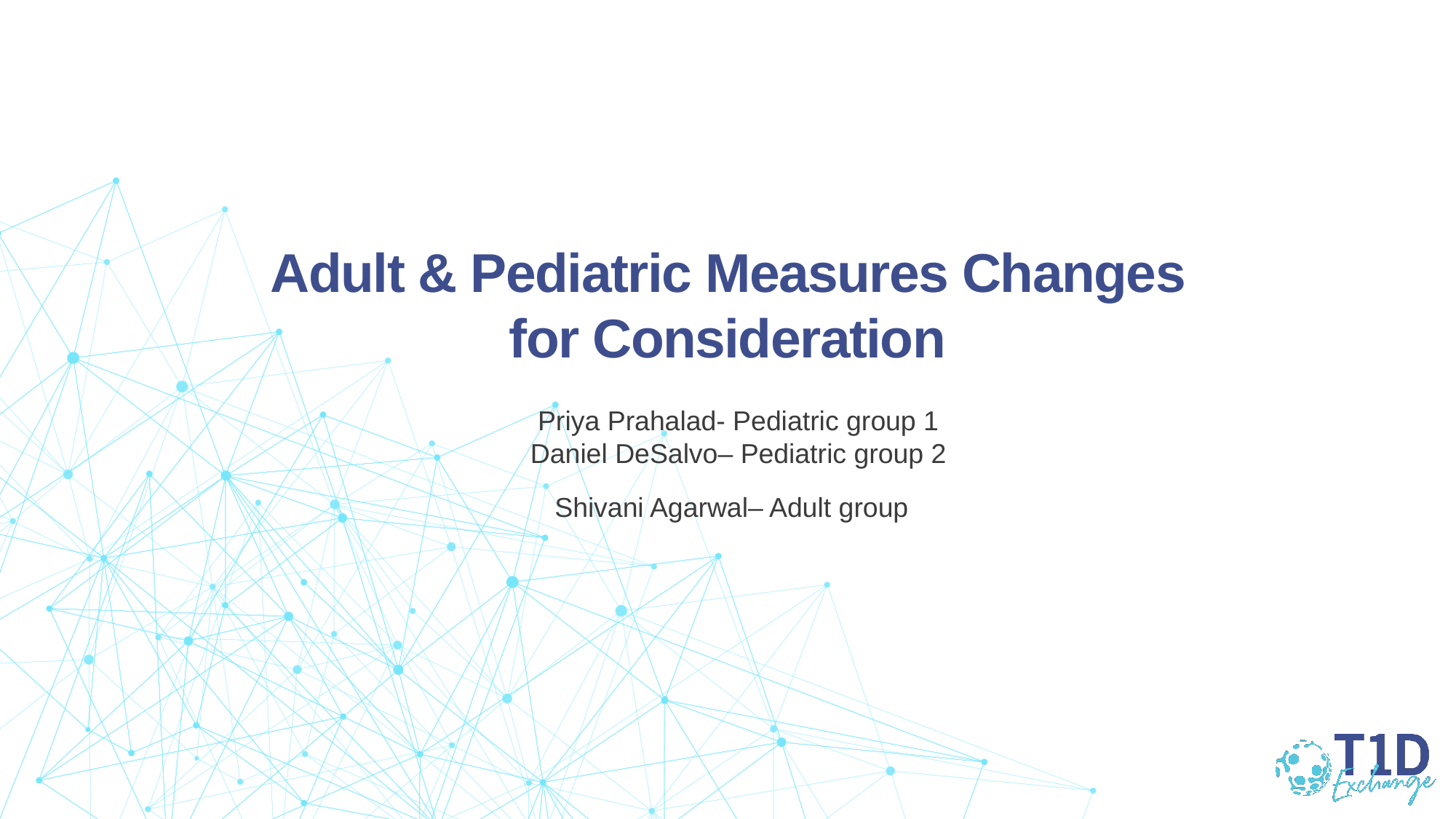

# Adult & Pediatric Measures Changes for Consideration
Priya Prahalad- Pediatric group 1
Daniel DeSalvo– Pediatric group 2
Shivani Agarwal– Adult group